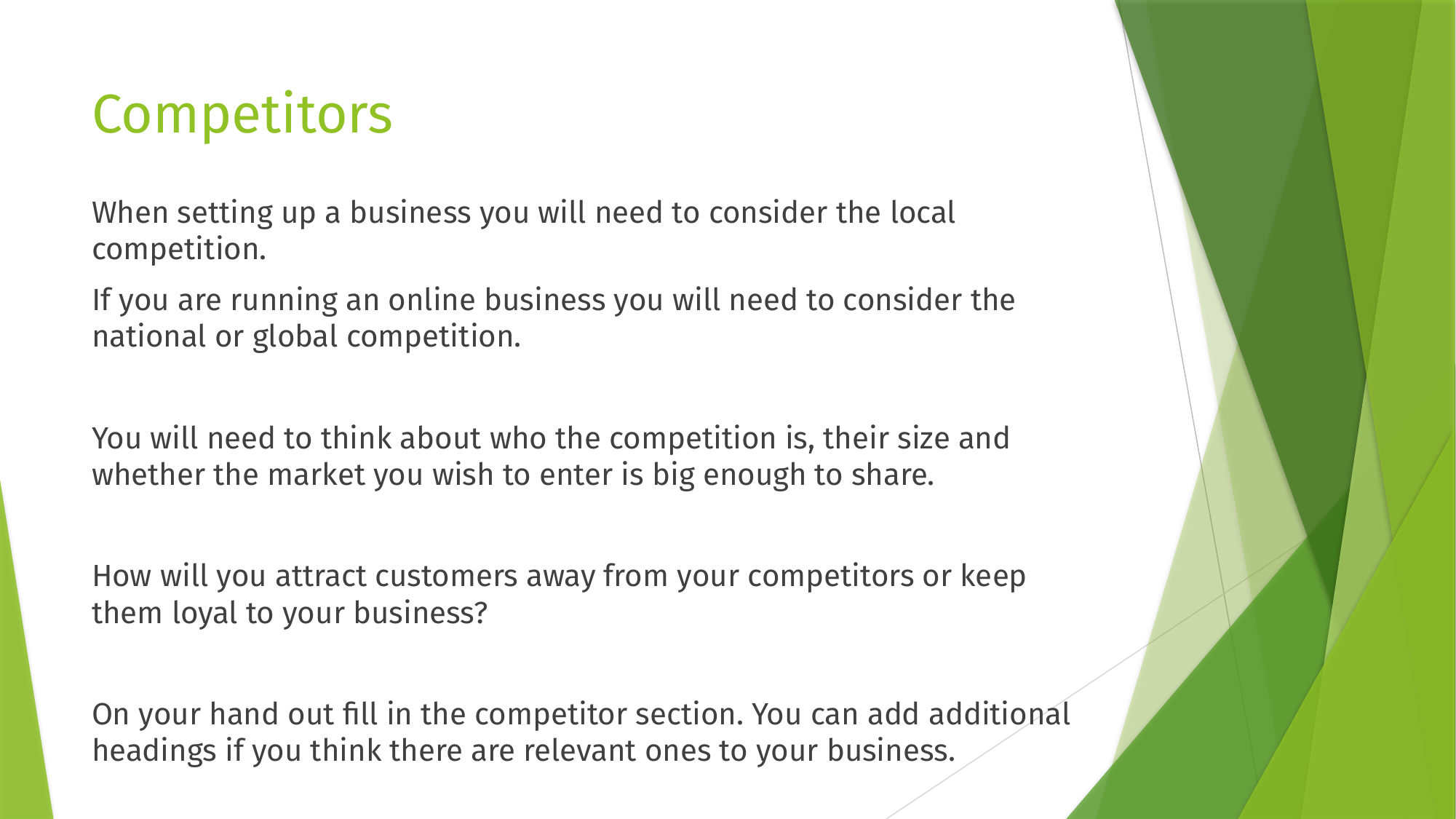

# Competitors
When setting up a business you will need to consider the local competition.
If you are running an online business you will need to consider the national or global competition.

You will need to think about who the competition is, their size and whether the market you wish to enter is big enough to share.

How will you attract customers away from your competitors or keep them loyal to your business?

On your hand out fill in the competitor section. You can add additional headings if you think there are relevant ones to your business.